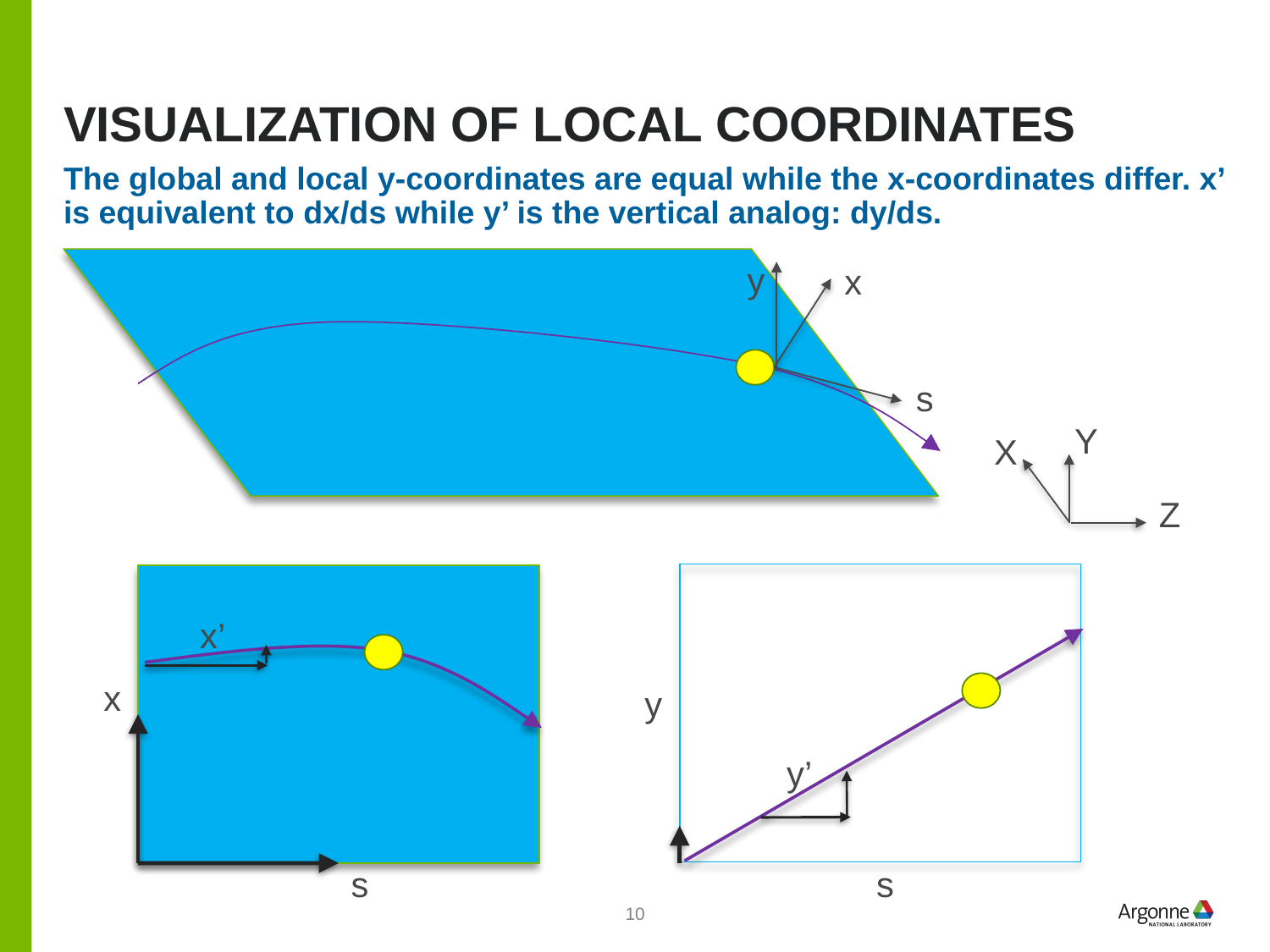

# Visualization of local coordinates
The global and local y-coordinates are equal while the x-coordinates differ. x’ is equivalent to dx/ds while y’ is the vertical analog: dy/ds.

Y
X
Z

y
x
s

x’

x

y
y’
s
s
10